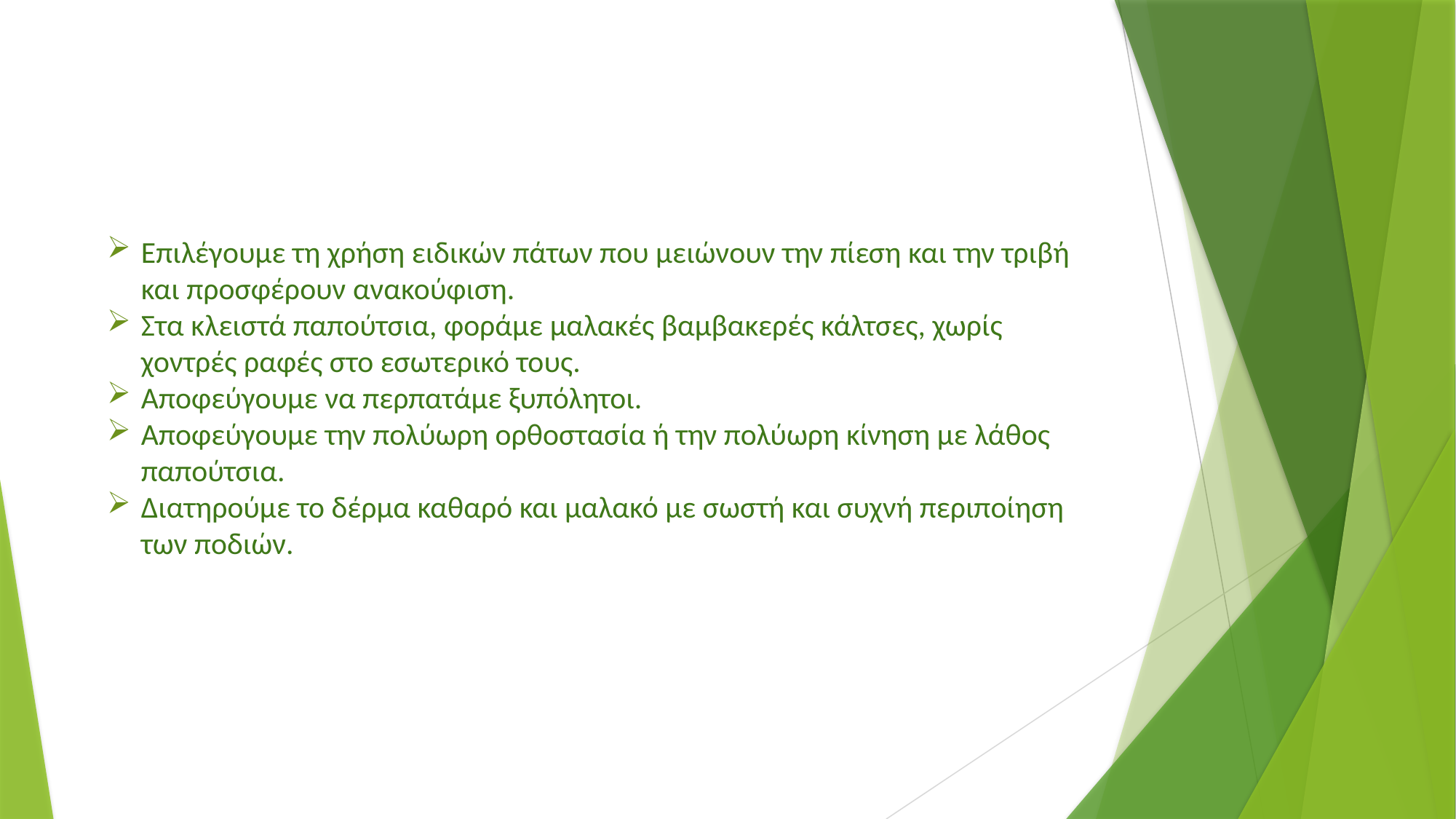

Επιλέγουμε τη χρήση ειδικών πάτων που μειώνουν την πίεση και την τριβή και προσφέρουν ανακούφιση.
Στα κλειστά παπούτσια, φοράμε μαλακές βαμβακερές κάλτσες, χωρίς χοντρές ραφές στο εσωτερικό τους.
Αποφεύγουμε να περπατάμε ξυπόλητοι.
Αποφεύγουμε την πολύωρη ορθοστασία ή την πολύωρη κίνηση με λάθος παπούτσια.
Διατηρούμε το δέρμα καθαρό και μαλακό με σωστή και συχνή περιποίηση των ποδιών.